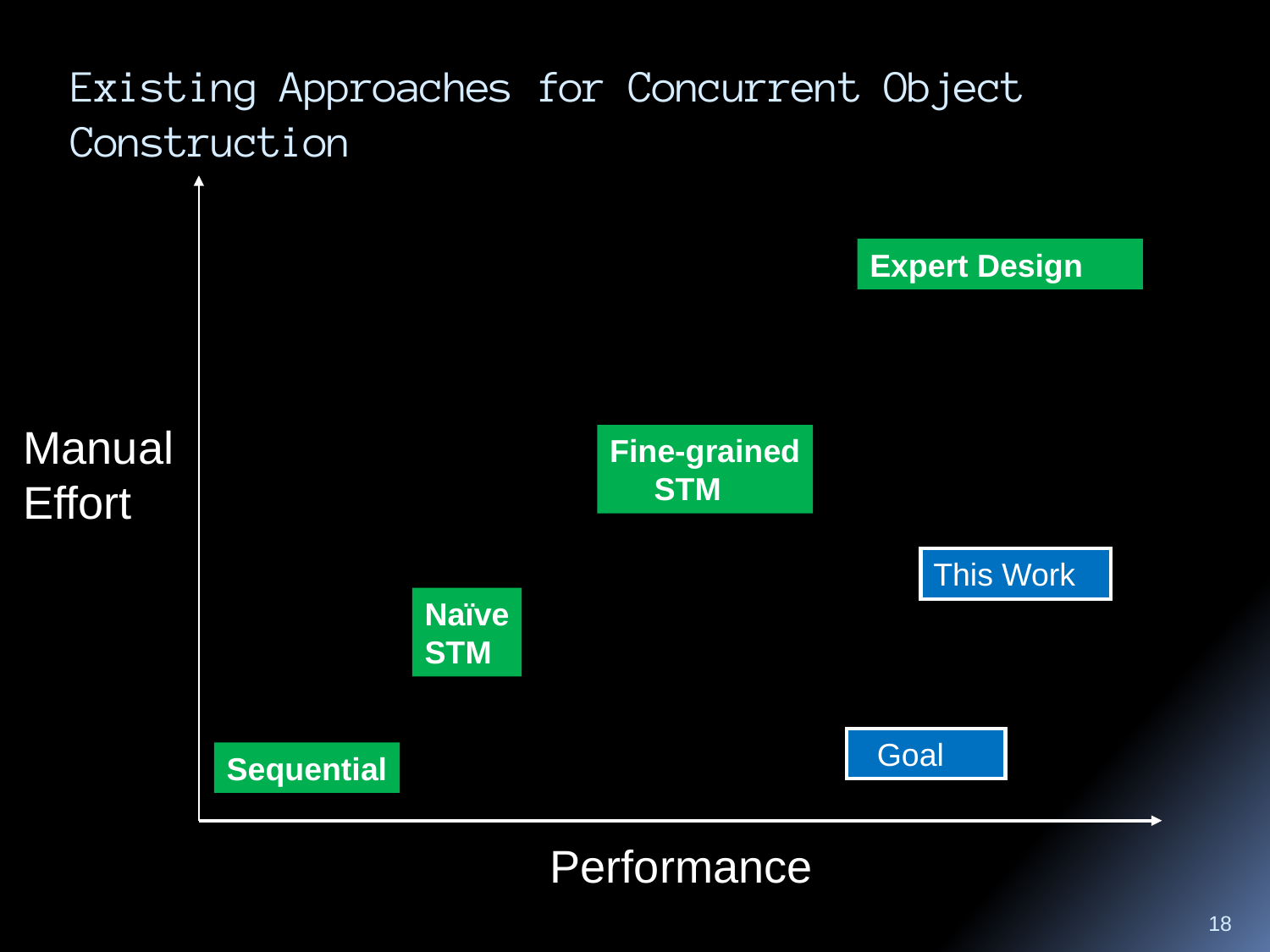

# Existing Approaches for Concurrent Object Construction
Expert Design
Manual
Effort
Fine-grained
     STM
This Work
Naïve
STM
  Goal
Sequential
Performance
18